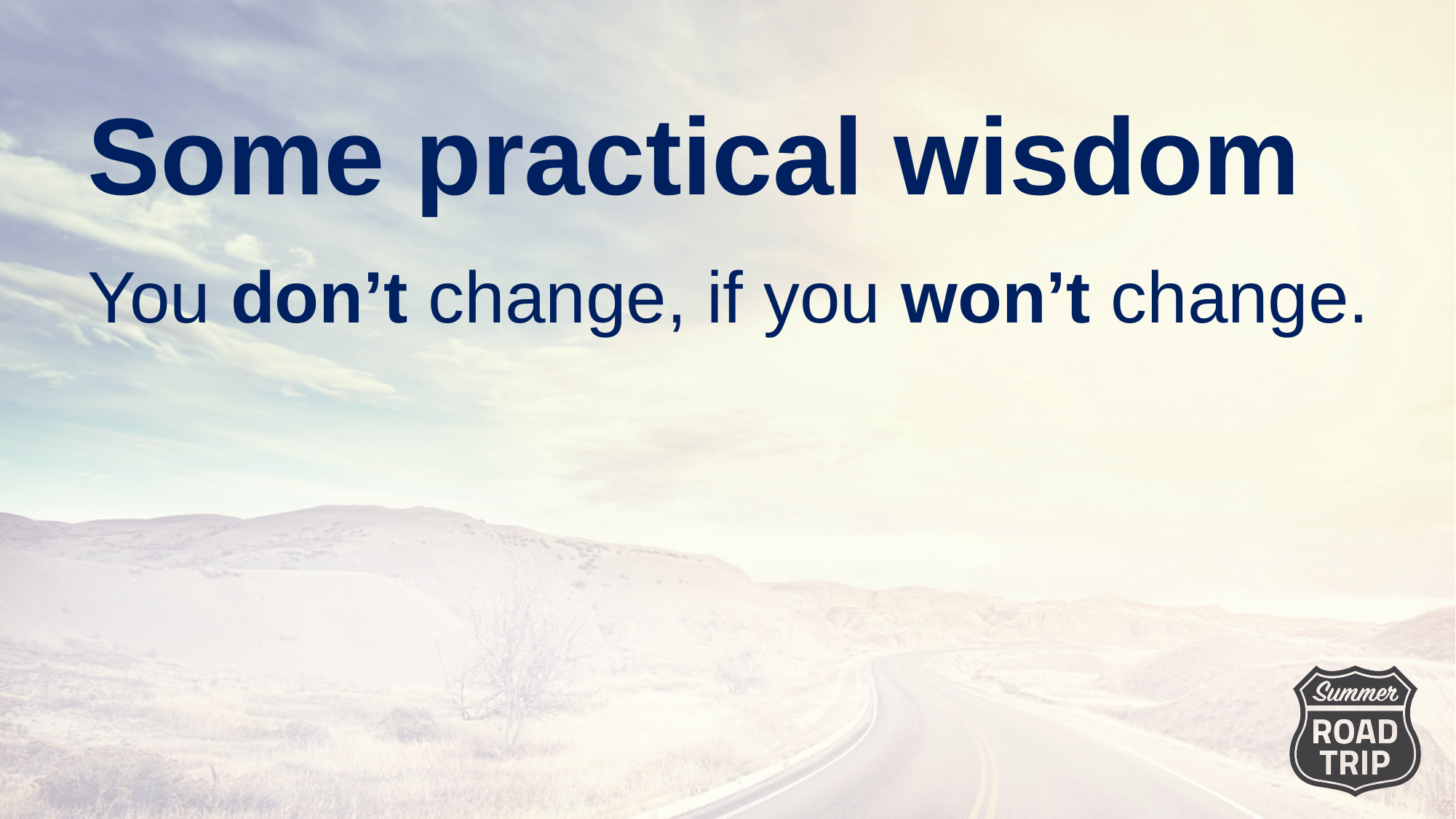

Some practical wisdom
You don’t change, if you won’t change.